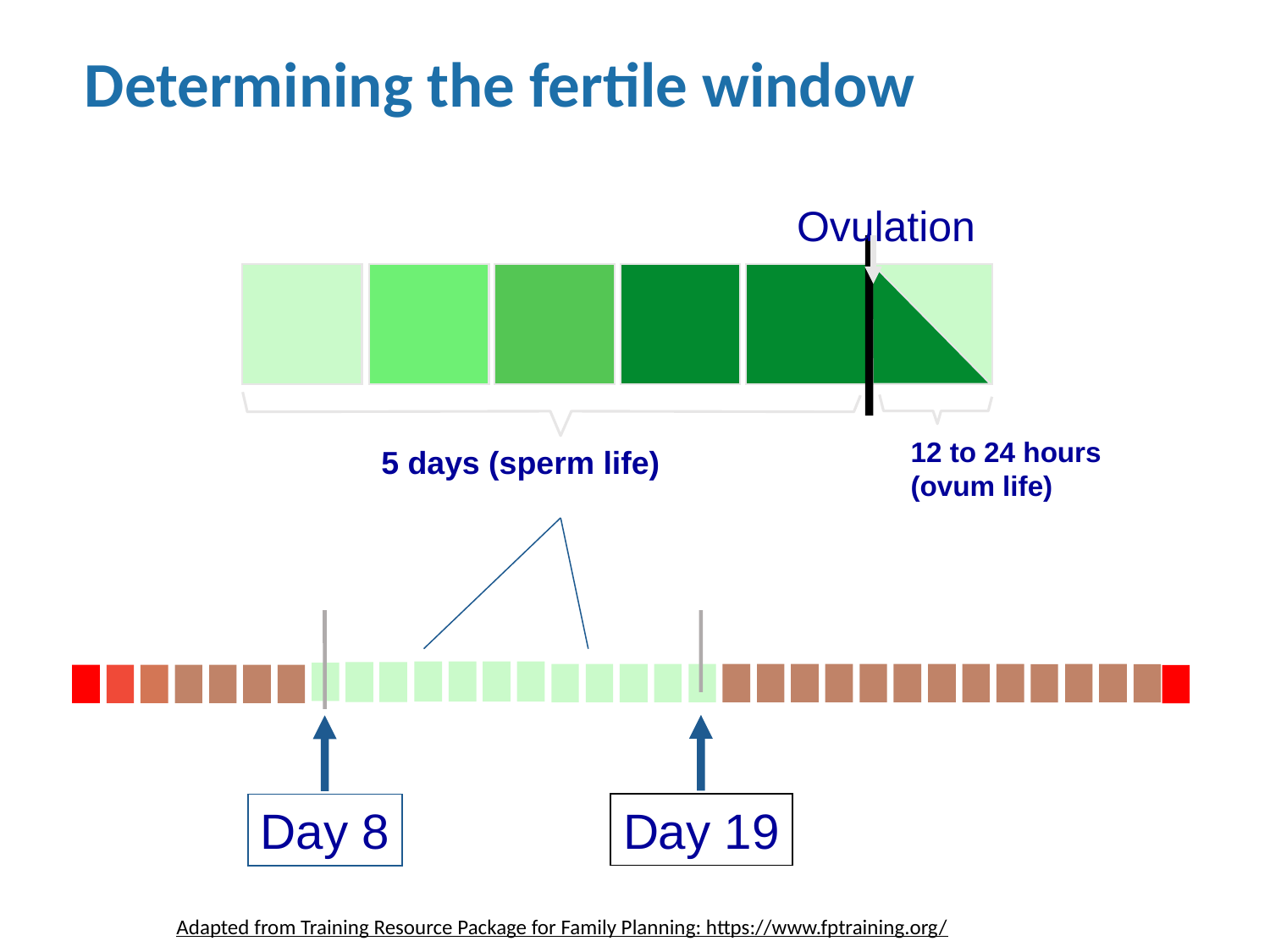

Determining the fertile window
Ovulation

5 days (sperm life)

12 to 24 hours
(ovum life)

Day 19

Day 8
Adapted from Training Resource Package for Family Planning: https://www.fptraining.org/